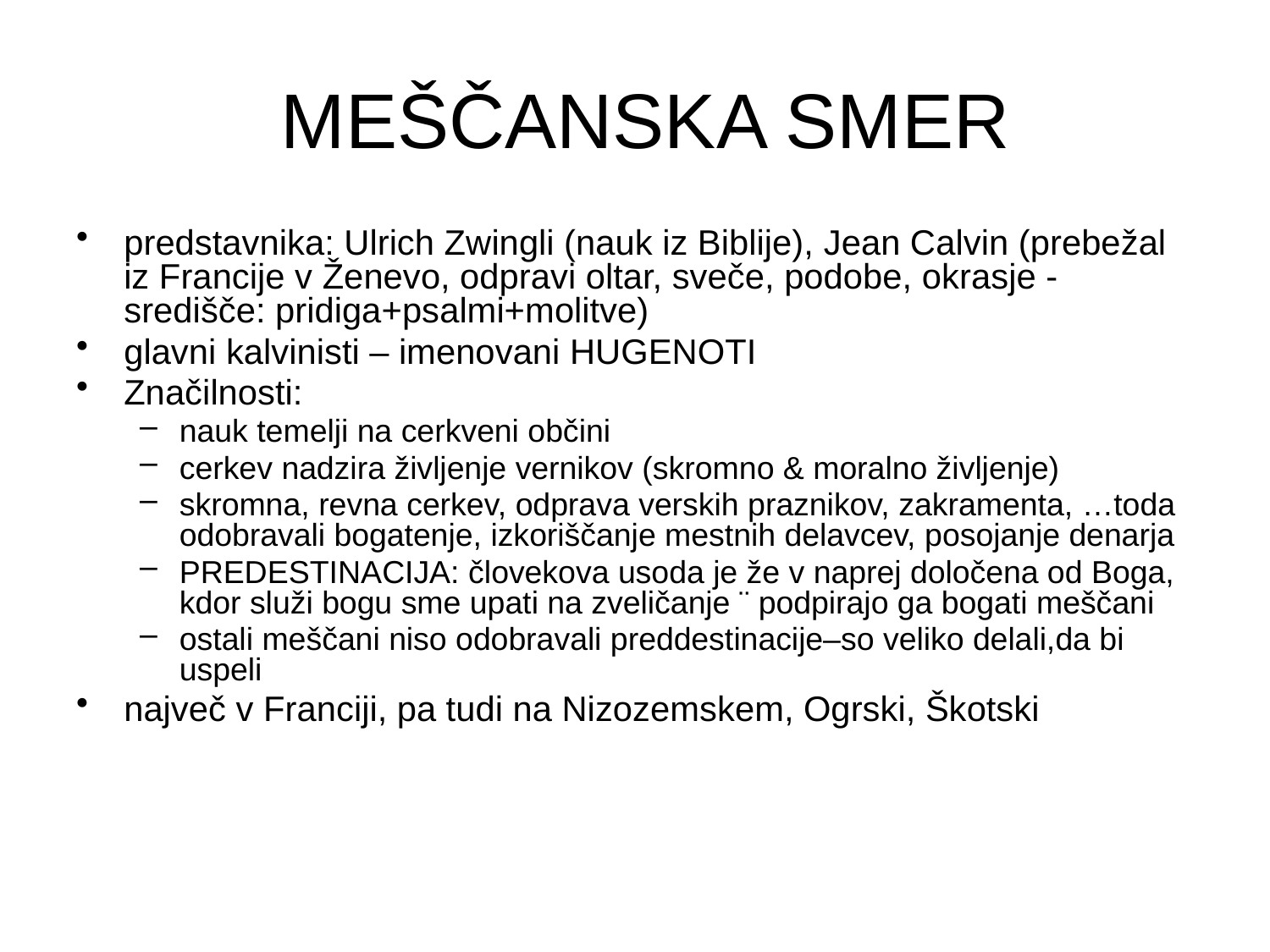

# MEŠČANSKA SMER
predstavnika: Ulrich Zwingli (nauk iz Biblije), Jean Calvin (prebežal iz Francije v Ženevo, odpravi oltar, sveče, podobe, okrasje -središče: pridiga+psalmi+molitve)
glavni kalvinisti – imenovani HUGENOTI
Značilnosti:
nauk temelji na cerkveni občini
cerkev nadzira življenje vernikov (skromno & moralno življenje)
skromna, revna cerkev, odprava verskih praznikov, zakramenta, …toda odobravali bogatenje, izkoriščanje mestnih delavcev, posojanje denarja
PREDESTINACIJA: človekova usoda je že v naprej določena od Boga, kdor služi bogu sme upati na zveličanje ¨ podpirajo ga bogati meščani
ostali meščani niso odobravali preddestinacije–so veliko delali,da bi uspeli
največ v Franciji, pa tudi na Nizozemskem, Ogrski, Škotski